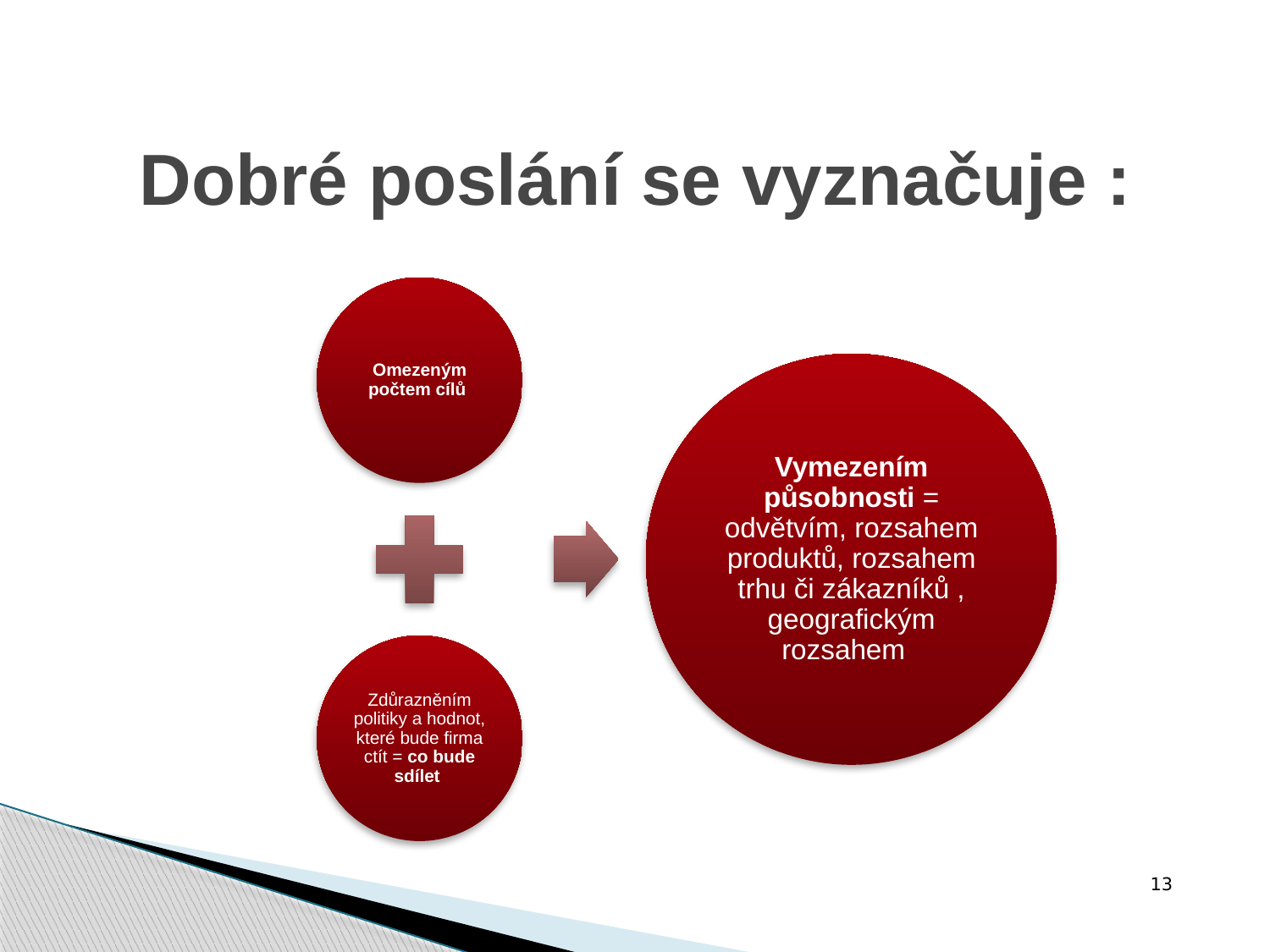

Dobré poslání se vyznačuje :
Omezeným počtem cílů

Zdůrazněním politiky a hodnot, které bude firma ctít = co bude sdílet

Vymezením působnosti = odvětvím, rozsahem produktů, rozsahem trhu či zákazníků , geografickým rozsahem
13